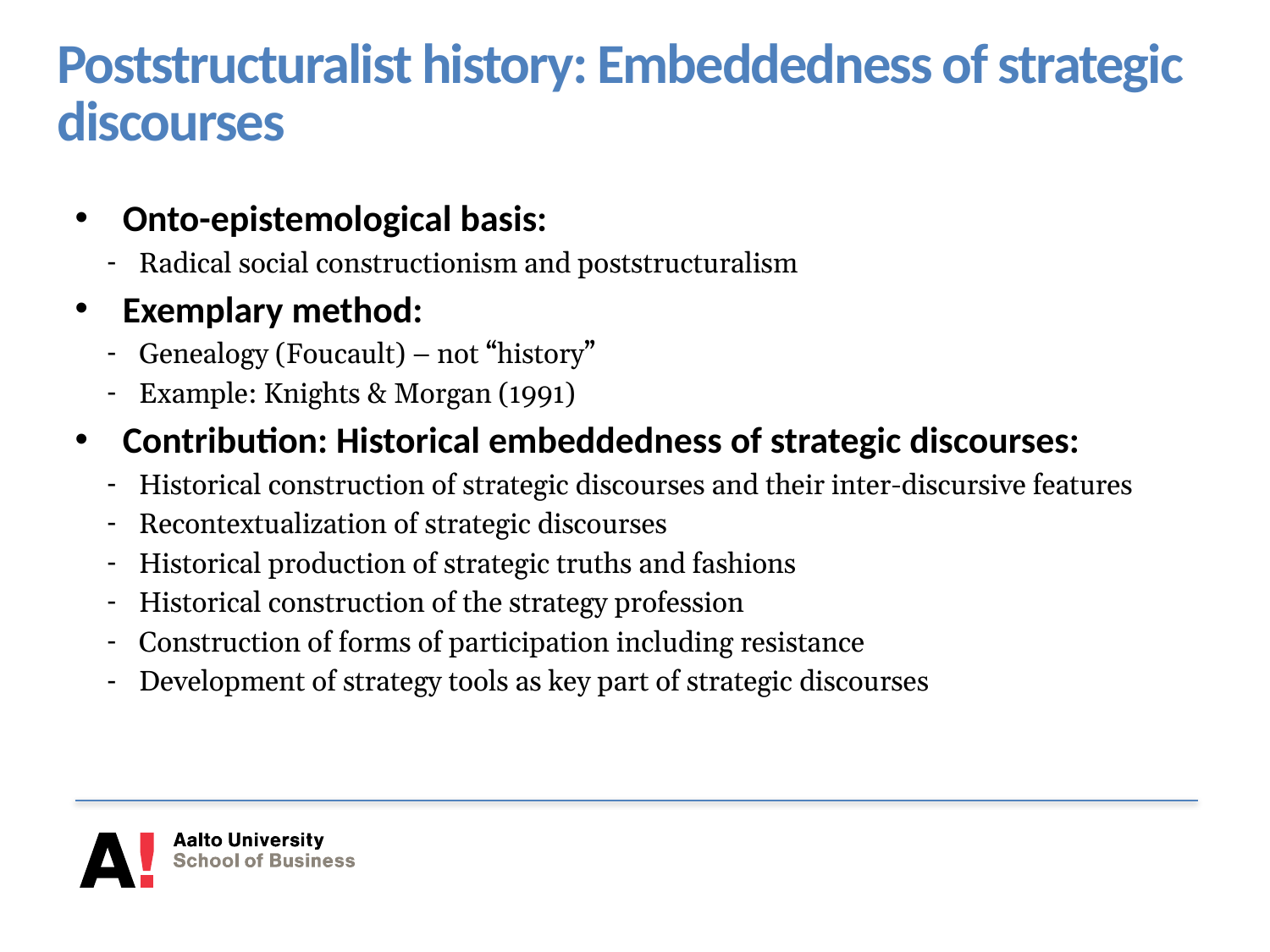

# Poststructuralist history: Embeddedness of strategic discourses
Onto-epistemological basis:
Radical social constructionism and poststructuralism
Exemplary method:
Genealogy (Foucault) – not “history”
Example: Knights & Morgan (1991)
Contribution: Historical embeddedness of strategic discourses:
Historical construction of strategic discourses and their inter-discursive features
Recontextualization of strategic discourses
Historical production of strategic truths and fashions
Historical construction of the strategy profession
Construction of forms of participation including resistance
Development of strategy tools as key part of strategic discourses